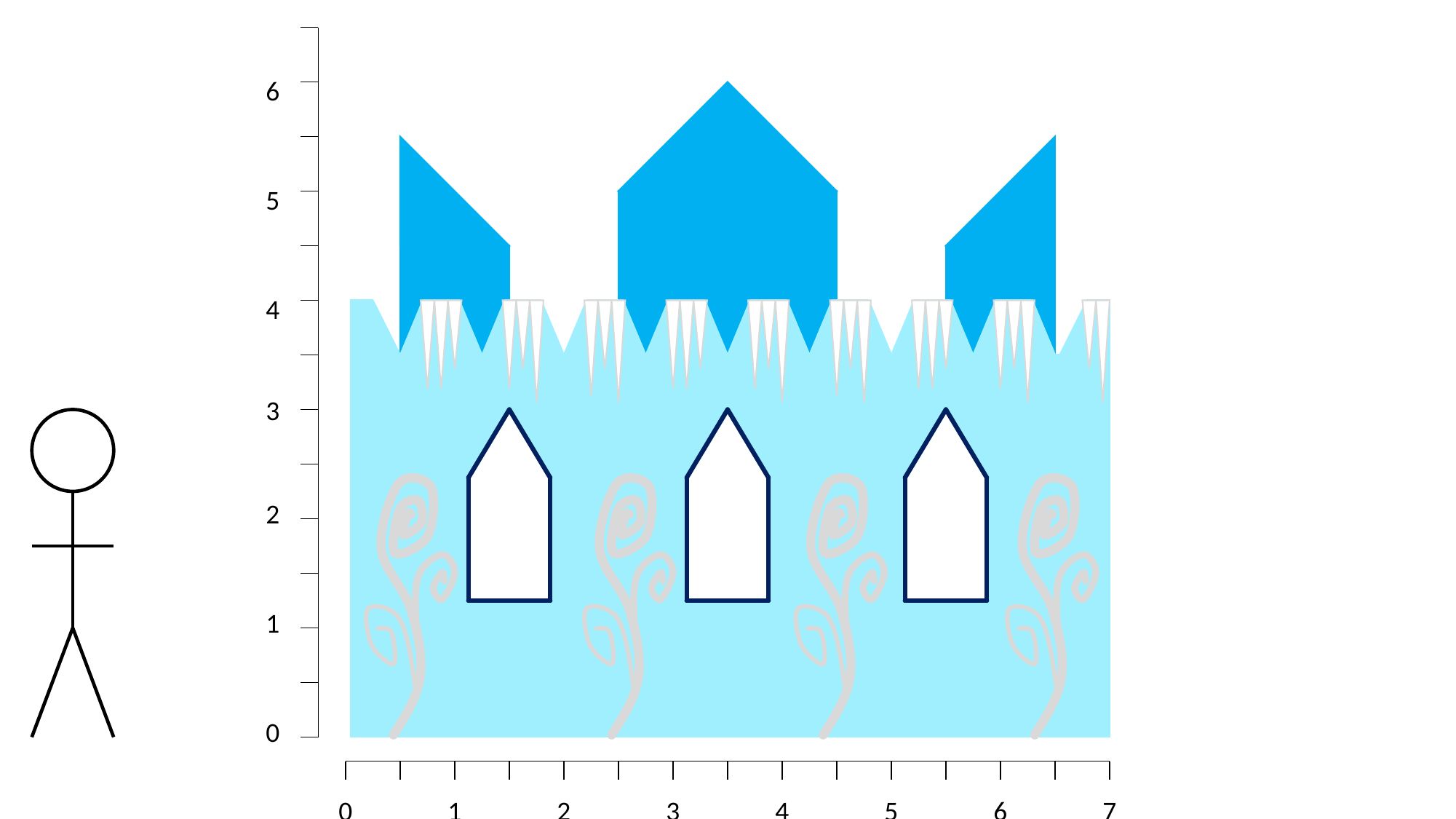

6

5
4

3

2
1
0
0
1
2
3
4
5
6
7